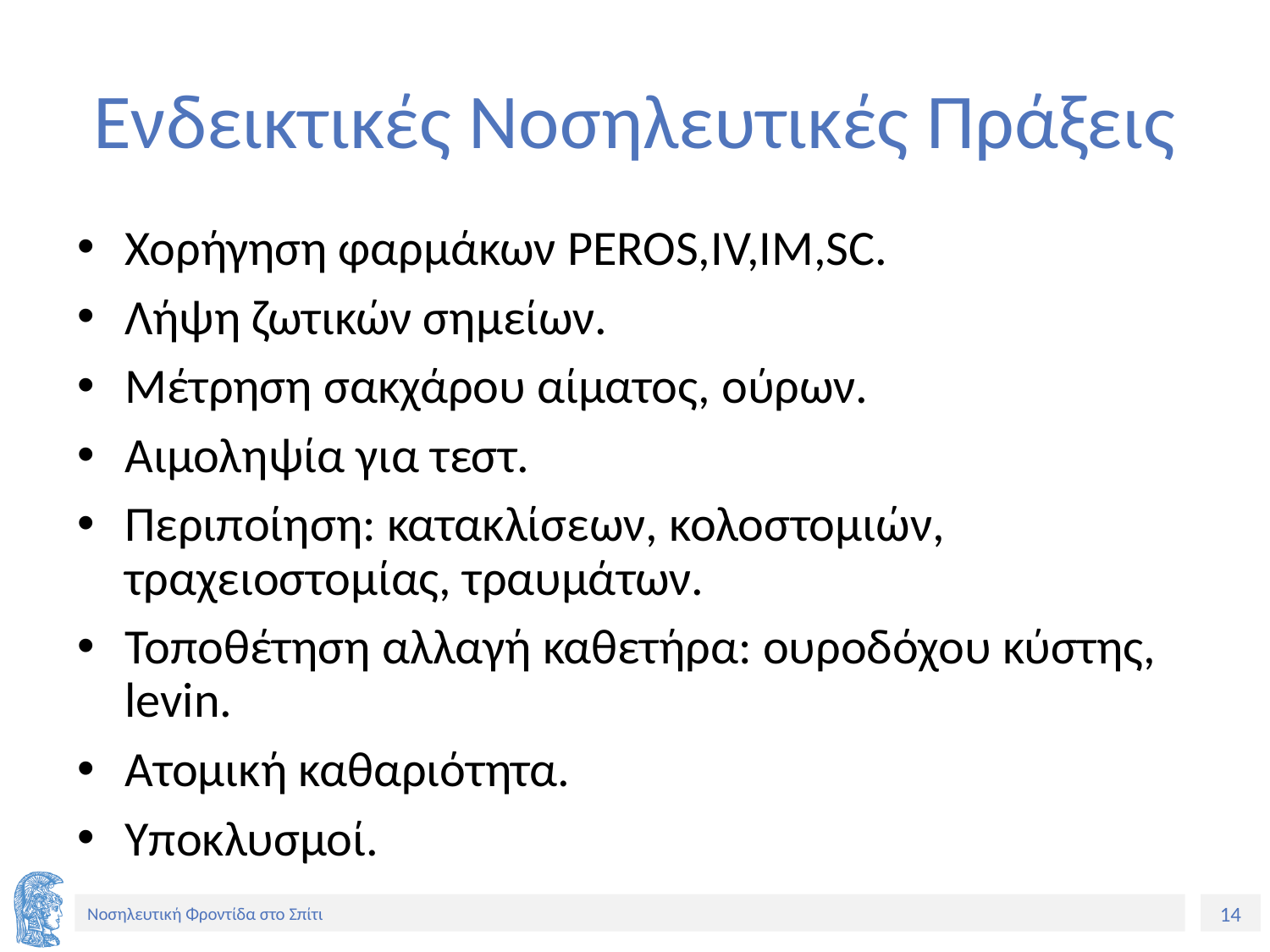

# Ενδεικτικές Νοσηλευτικές Πράξεις
Χορήγηση φαρμάκων PEROS,IV,IM,SC.
Λήψη ζωτικών σημείων.
Μέτρηση σακχάρου αίματος, ούρων.
Αιμοληψία για τεστ.
Περιποίηση: κατακλίσεων, κολοστομιών, τραχειοστομίας, τραυμάτων.
Τοποθέτηση αλλαγή καθετήρα: ουροδόχου κύστης, levin.
Ατομική καθαριότητα.
Υποκλυσμοί.